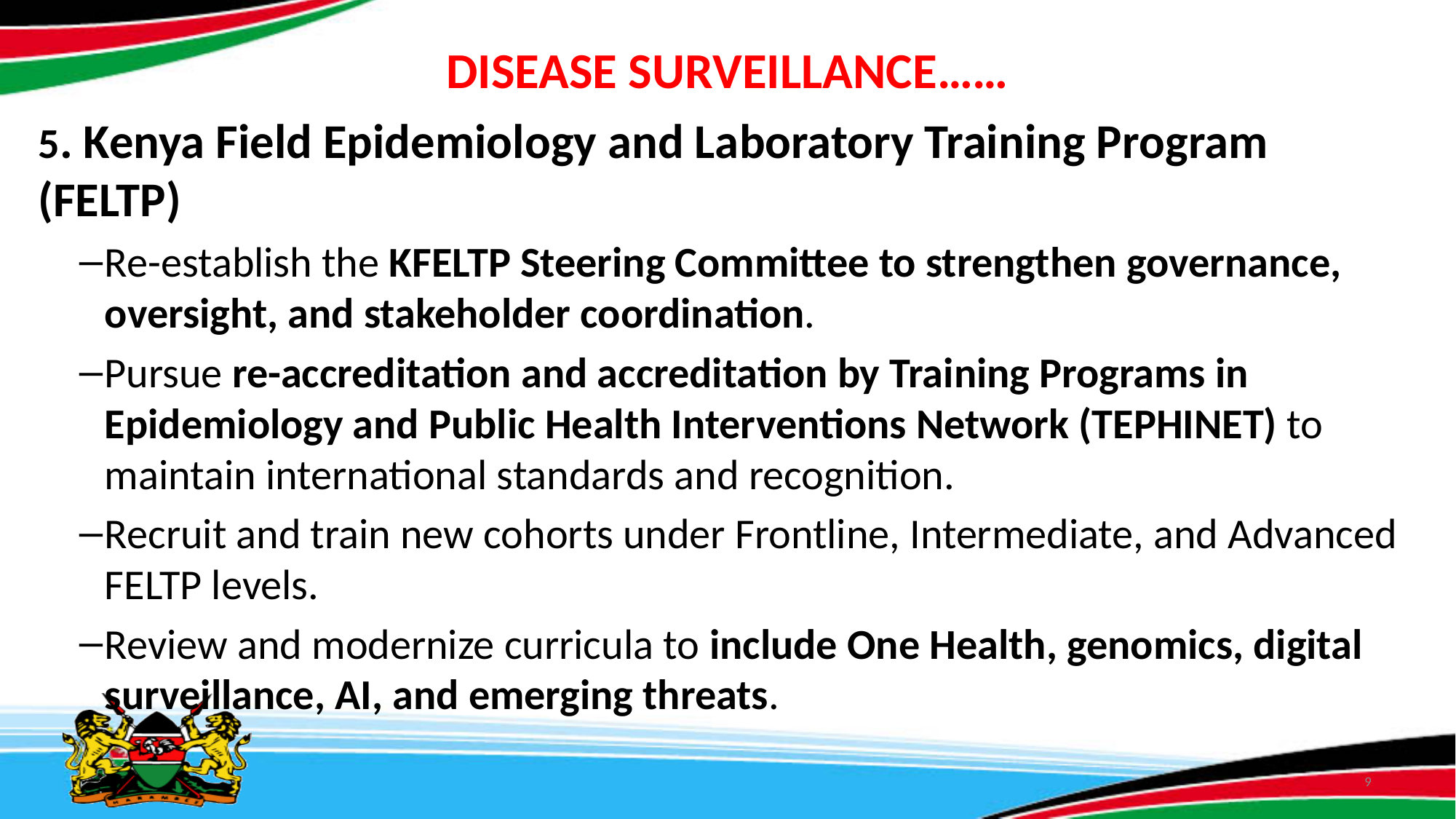

# DISEASE SURVEILLANCE……
5. Kenya Field Epidemiology and Laboratory Training Program (FELTP)
Re-establish the KFELTP Steering Committee to strengthen governance, oversight, and stakeholder coordination.
Pursue re-accreditation and accreditation by Training Programs in Epidemiology and Public Health Interventions Network (TEPHINET) to maintain international standards and recognition.
Recruit and train new cohorts under Frontline, Intermediate, and Advanced FELTP levels.
Review and modernize curricula to include One Health, genomics, digital surveillance, AI, and emerging threats.

9